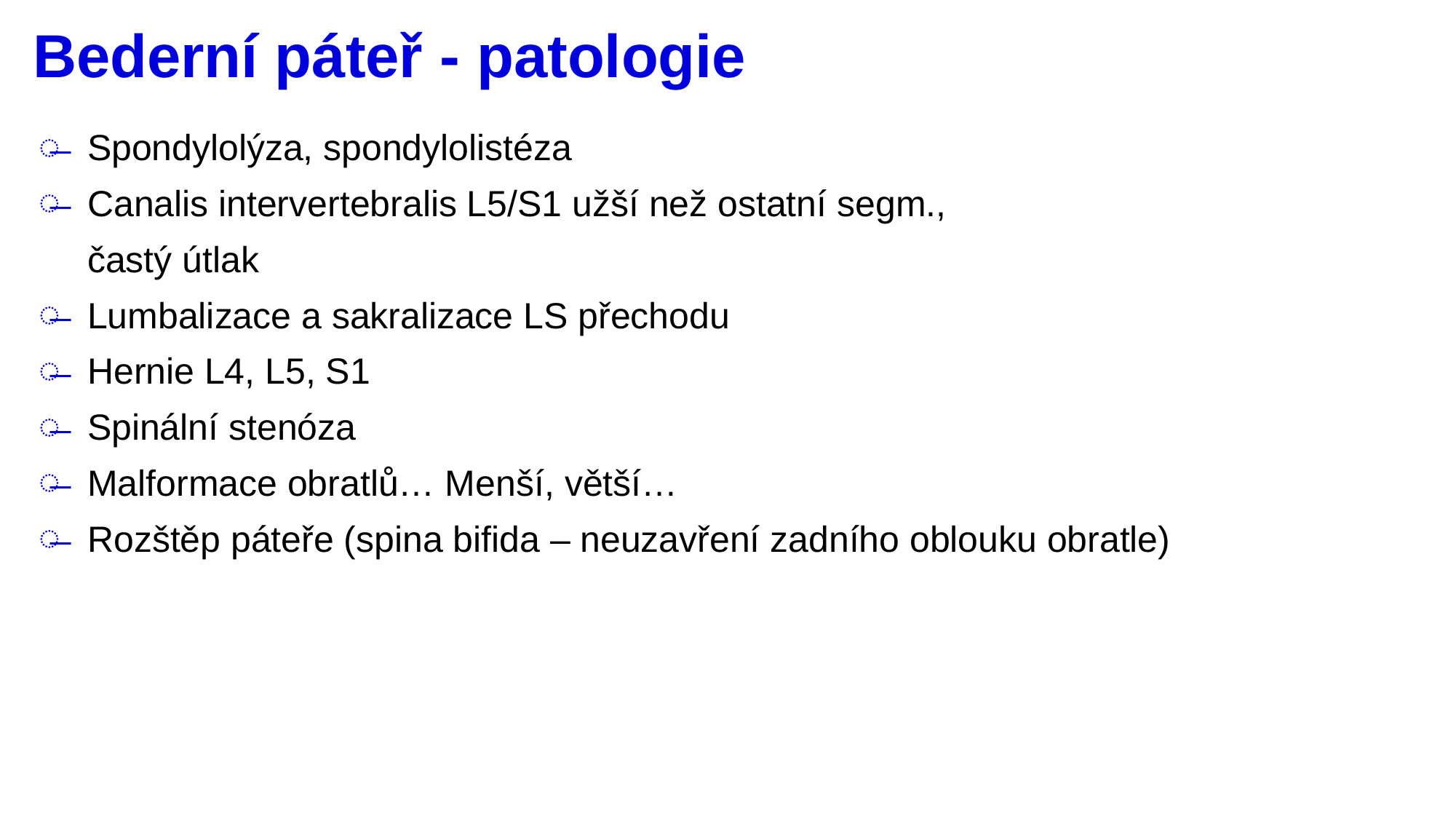

# Bederní páteř - patologie
Spondylolýza, spondylolistéza
Canalis intervertebralis L5/S1 užší než ostatní segm.,
častý útlak
Lumbalizace a sakralizace LS přechodu
Hernie L4, L5, S1
Spinální stenóza
Malformace obratlů… Menší, větší…
Rozštěp páteře (spina bifida – neuzavření zadního oblouku obratle)